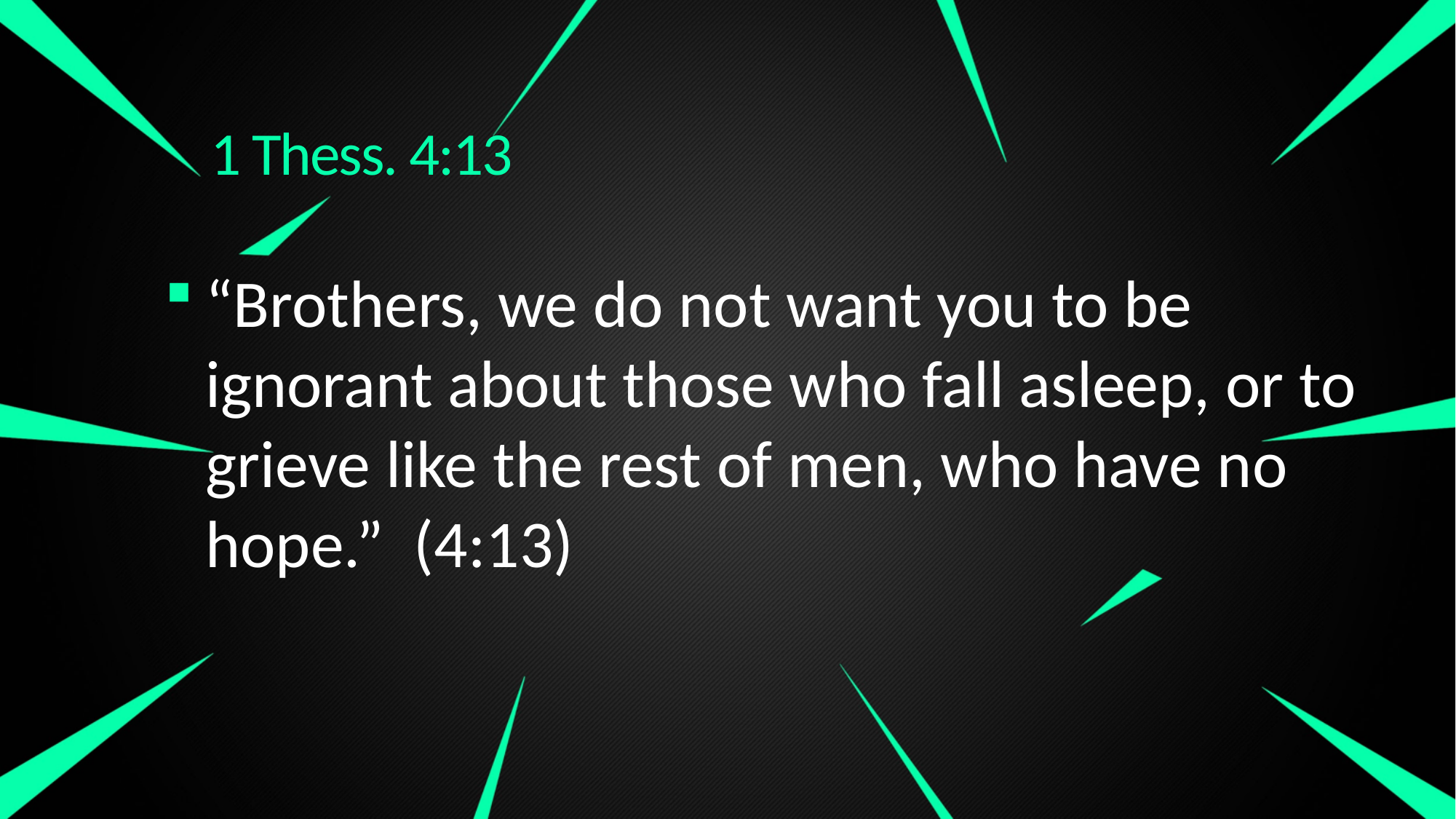

# 1 Thess. 4:13
“Brothers, we do not want you to be ignorant about those who fall asleep, or to grieve like the rest of men, who have no hope.”  (4:13)